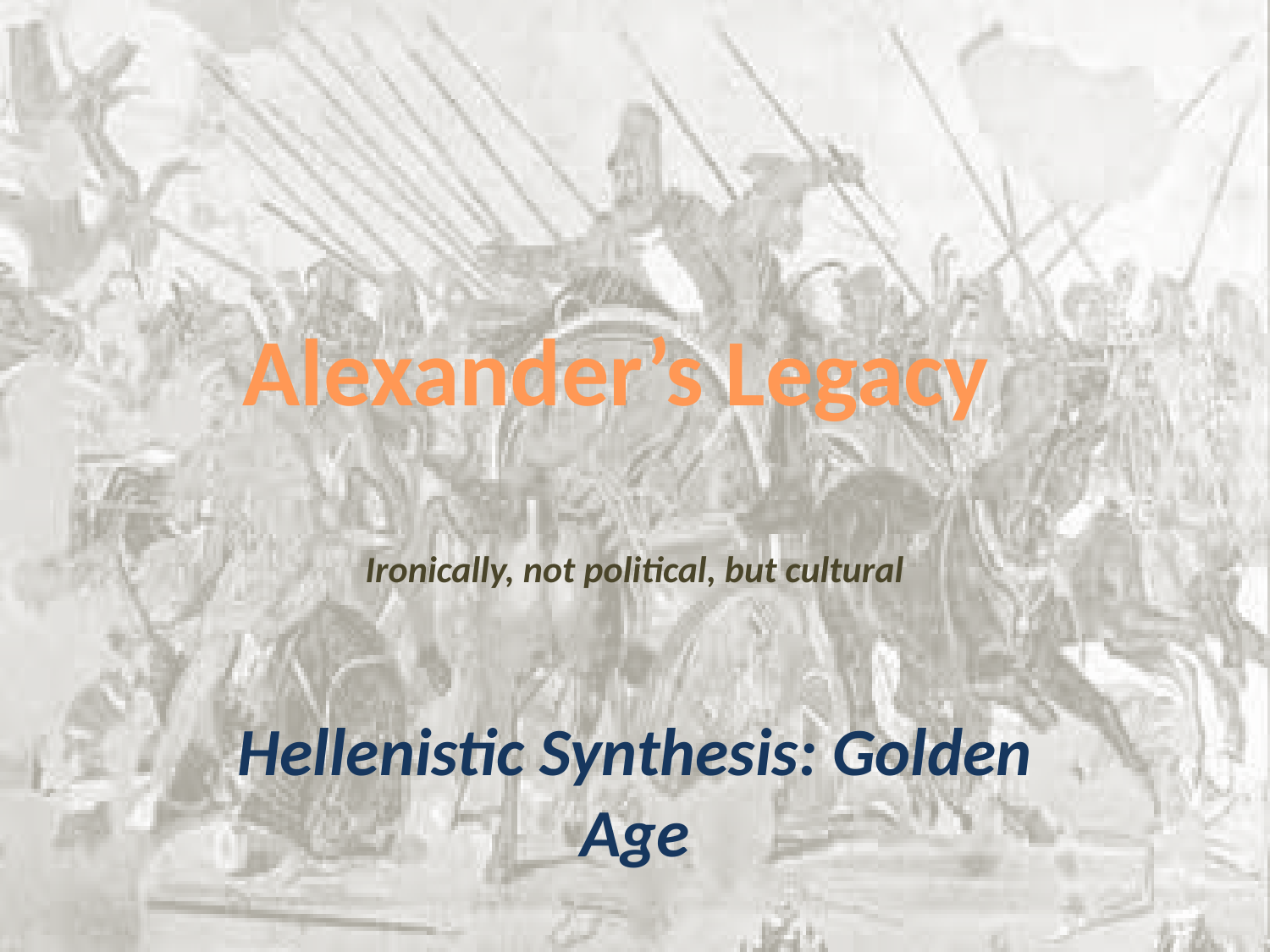

Alexander’s Legacy
Ironically, not political, but cultural

Hellenistic Synthesis: Golden Age